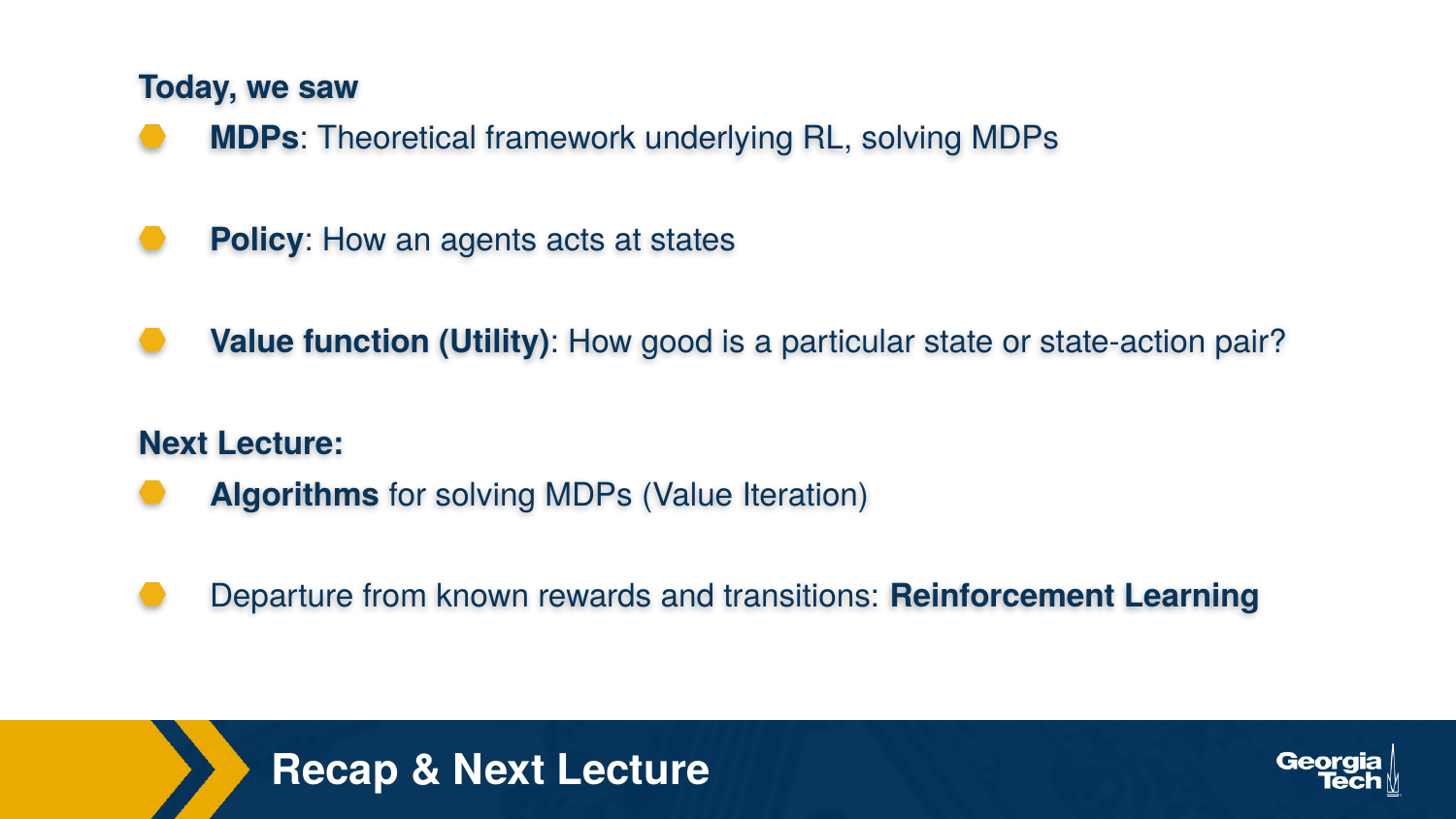

Today, we saw
MDPs: Theoretical framework underlying RL, solving MDPs

Policy: How an agents acts at states

Value function (Utility): How good is a particular state or state-action pair?

Next Lecture:
Algorithms for solving MDPs (Value Iteration)

Departure from known rewards and transitions: Reinforcement Learning

Recap & Next Lecture